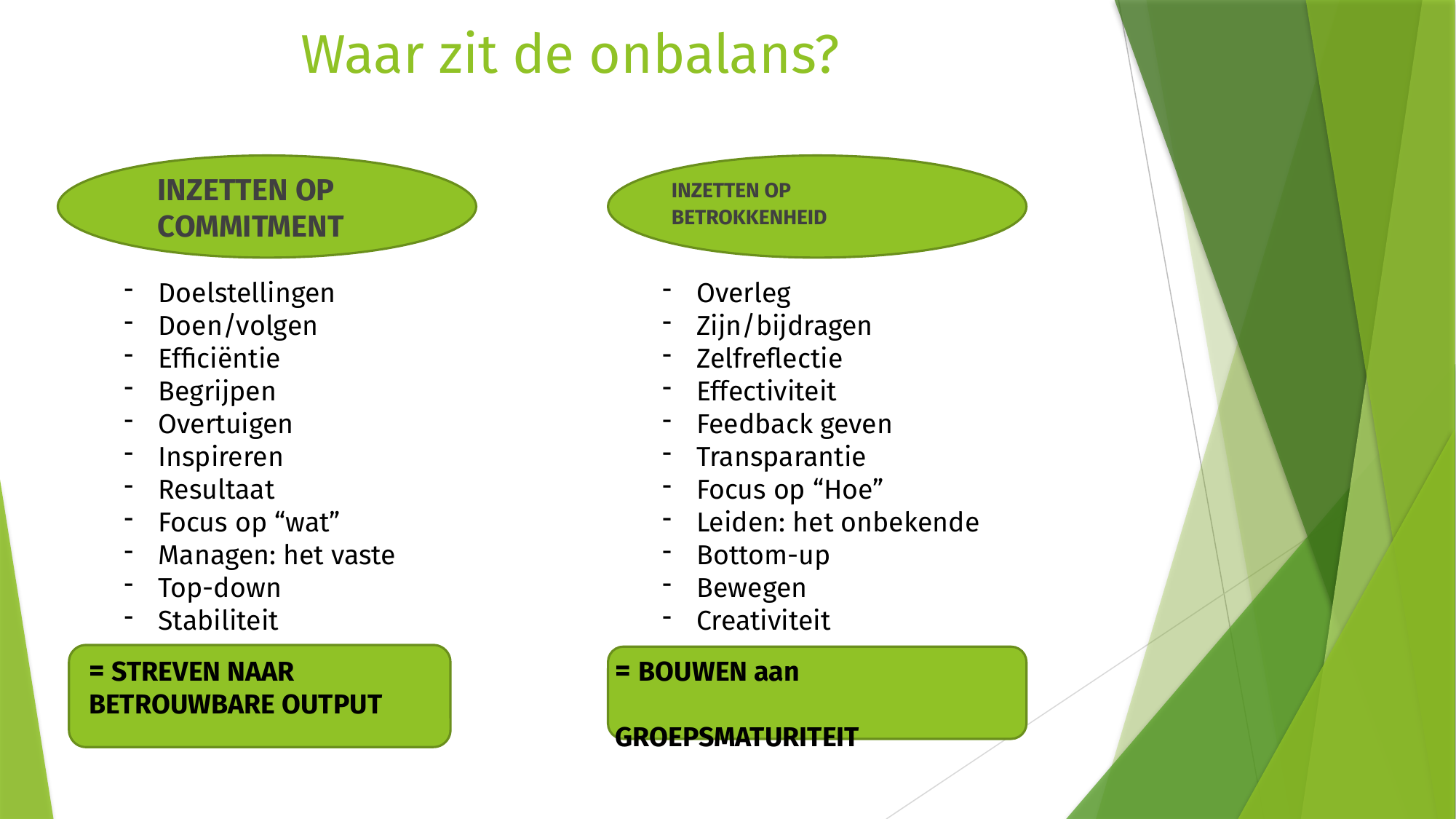

# Waar zit de onbalans?

INZETTEN OP
COMMITMENT
      INZETTEN OP
      BETROKKENHEID

Doelstellingen
Doen/volgen
Efficiëntie
Begrijpen
Overtuigen
Inspireren
Resultaat
Focus op “wat”
Managen: het vaste
Top-down
Stabiliteit

Overleg
Zijn/bijdragen
Zelfreflectie
Effectiviteit
Feedback geven
Transparantie
Focus op “Hoe”
Leiden: het onbekende
Bottom-up
Bewegen
Creativiteit

= STREVEN NAAR
BETROUWBARE OUTPUT
= BOUWEN aan     			   		GROEPSMATURITEIT